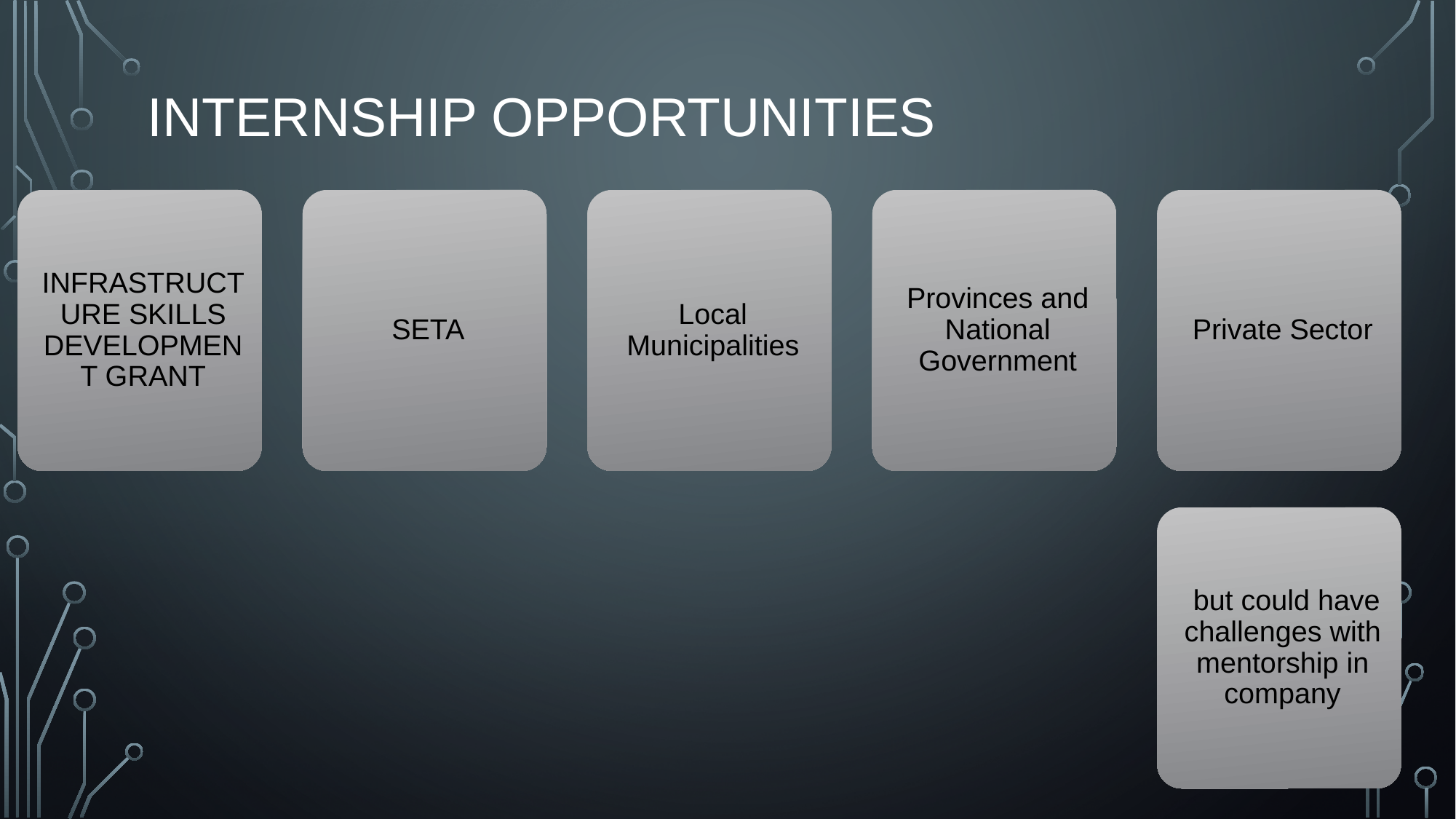

# INTERNSHIP OPPORTUNITIES
INFRASTRUCTURE SKILLS DEVELOPMENT GRANT
SETA
Local Municipalities
Provinces and National Government
Private Sector
 but could have challenges with mentorship in company